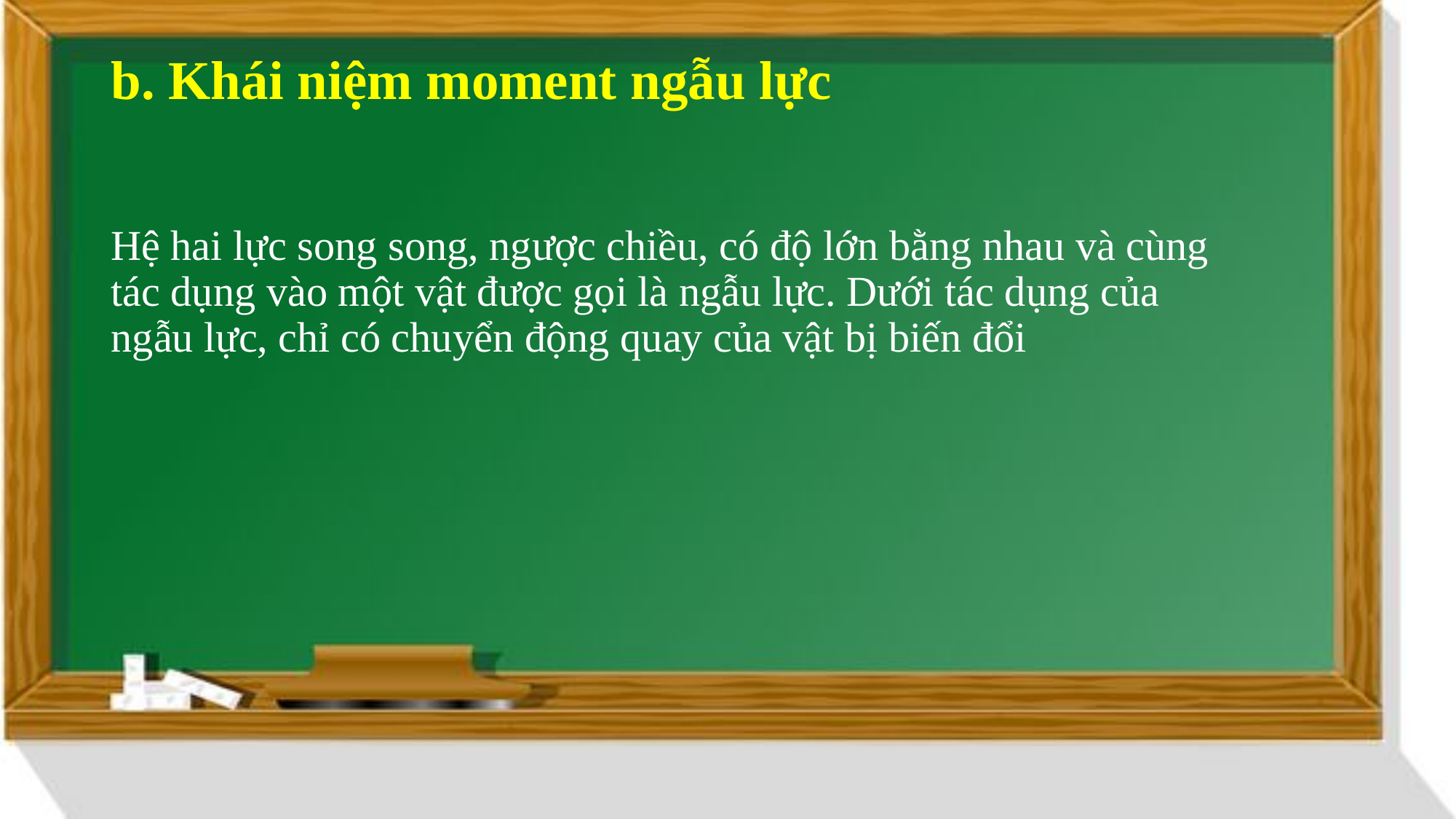

# b. Khái niệm moment ngẫu lực
Hệ hai lực song song, ngược chiều, có độ lớn bằng nhau và cùng tác dụng vào một vật được gọi là ngẫu lực. Dưới tác dụng của ngẫu lực, chỉ có chuyển động quay của vật bị biến đổi